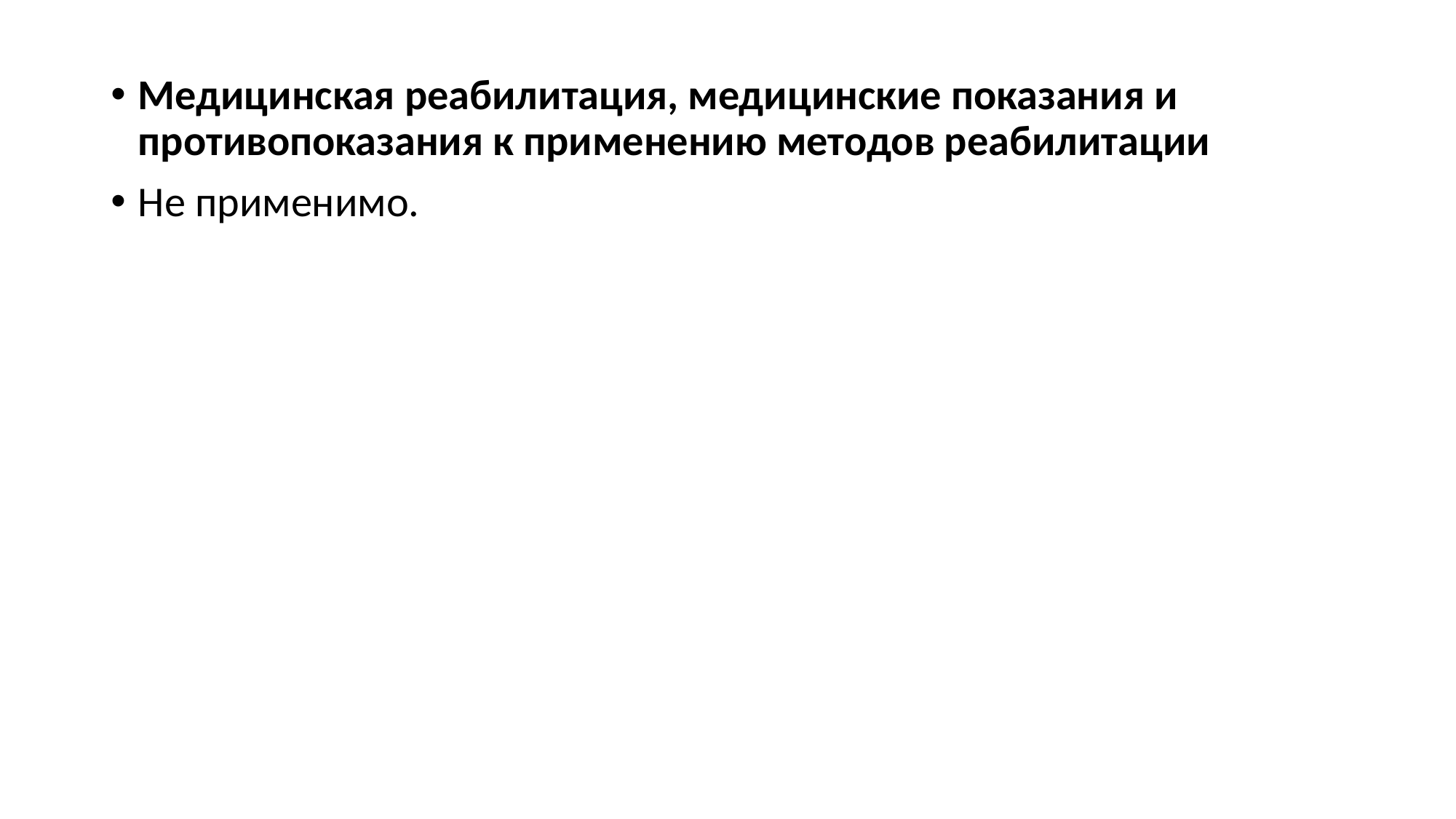

Медицинская реабилитация, медицинские показания и противопоказания к применению методов реабилитации
Не применимо.